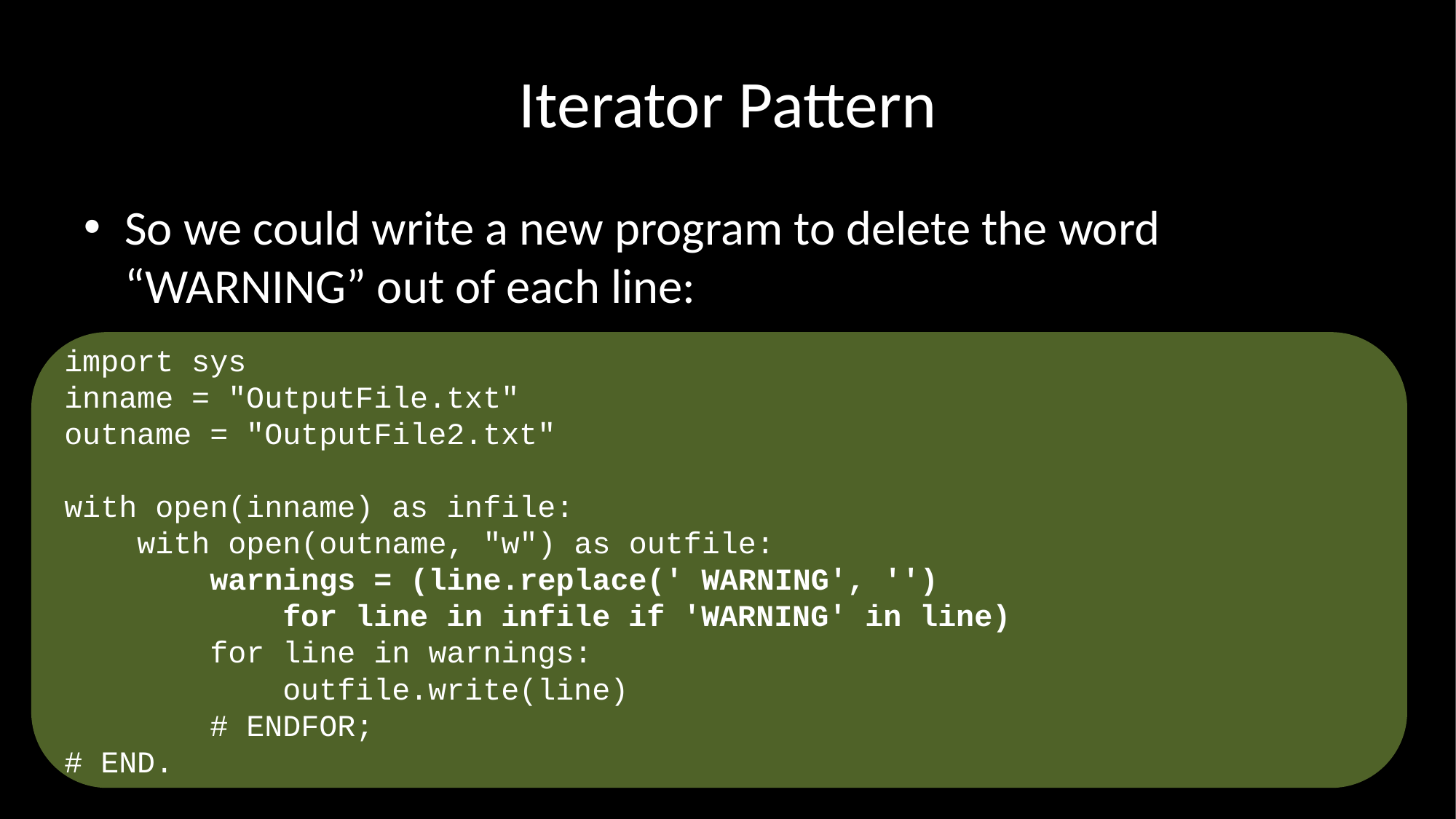

# Iterator Pattern
So we could write a new program to delete the word “WARNING” out of each line:
import sys
inname = "OutputFile.txt"
outname = "OutputFile2.txt"

with open(inname) as infile:
    with open(outname, "w") as outfile:
        warnings = (line.replace(' WARNING', '')
            for line in infile if 'WARNING' in line)
        for line in warnings:
            outfile.write(line)
        # ENDFOR;
# END.